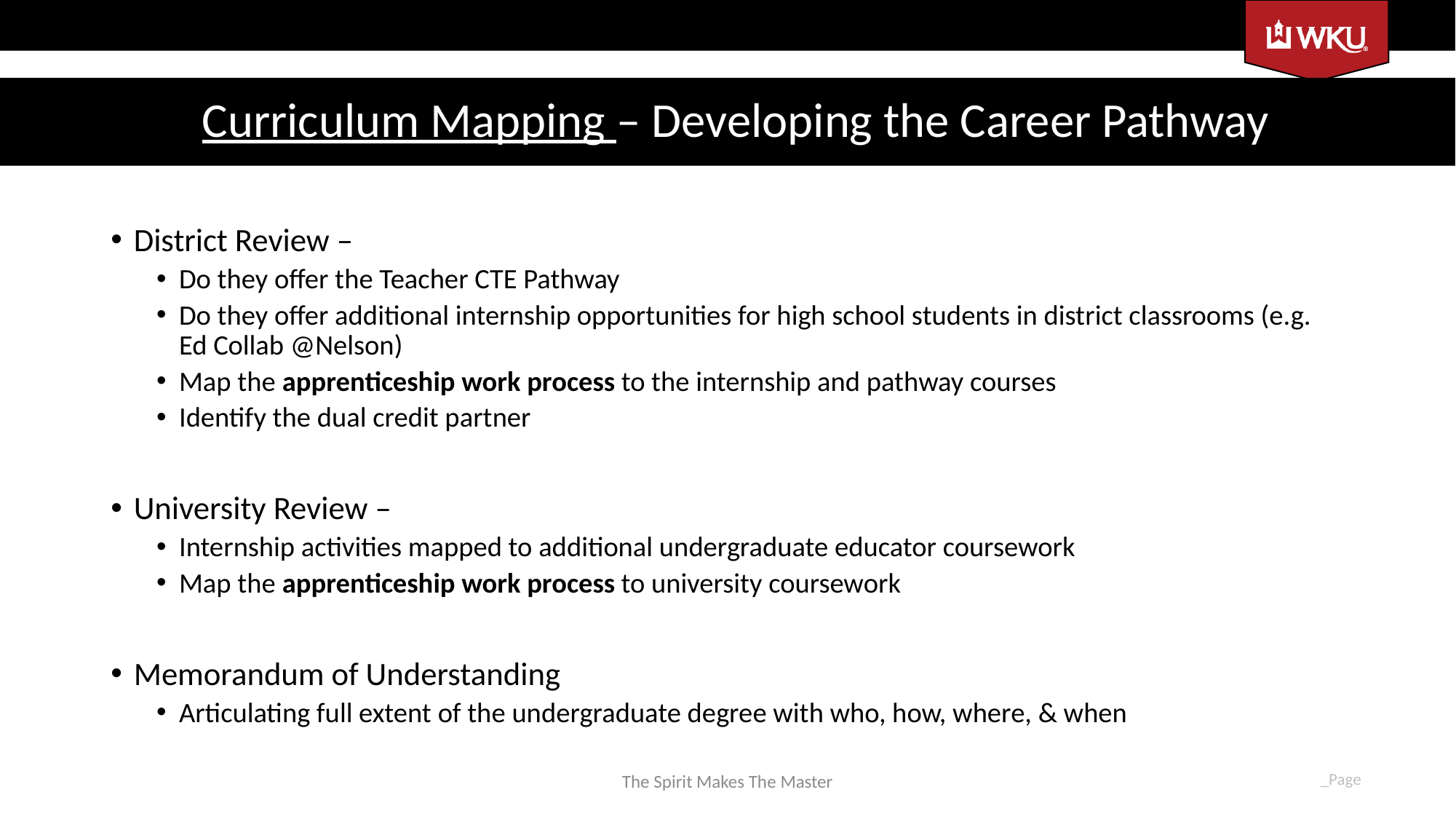

# Curriculum Mapping – Developing the Career Pathway

District Review –
Do they offer the Teacher CTE Pathway
Do they offer additional internship opportunities for high school students in district classrooms (e.g. Ed Collab @Nelson)
Map the apprenticeship work process to the internship and pathway courses
Identify the dual credit partner

University Review –
Internship activities mapped to additional undergraduate educator coursework
Map the apprenticeship work process to university coursework

Memorandum of Understanding
Articulating full extent of the undergraduate degree with who, how, where, & when
The Spirit Makes The Master